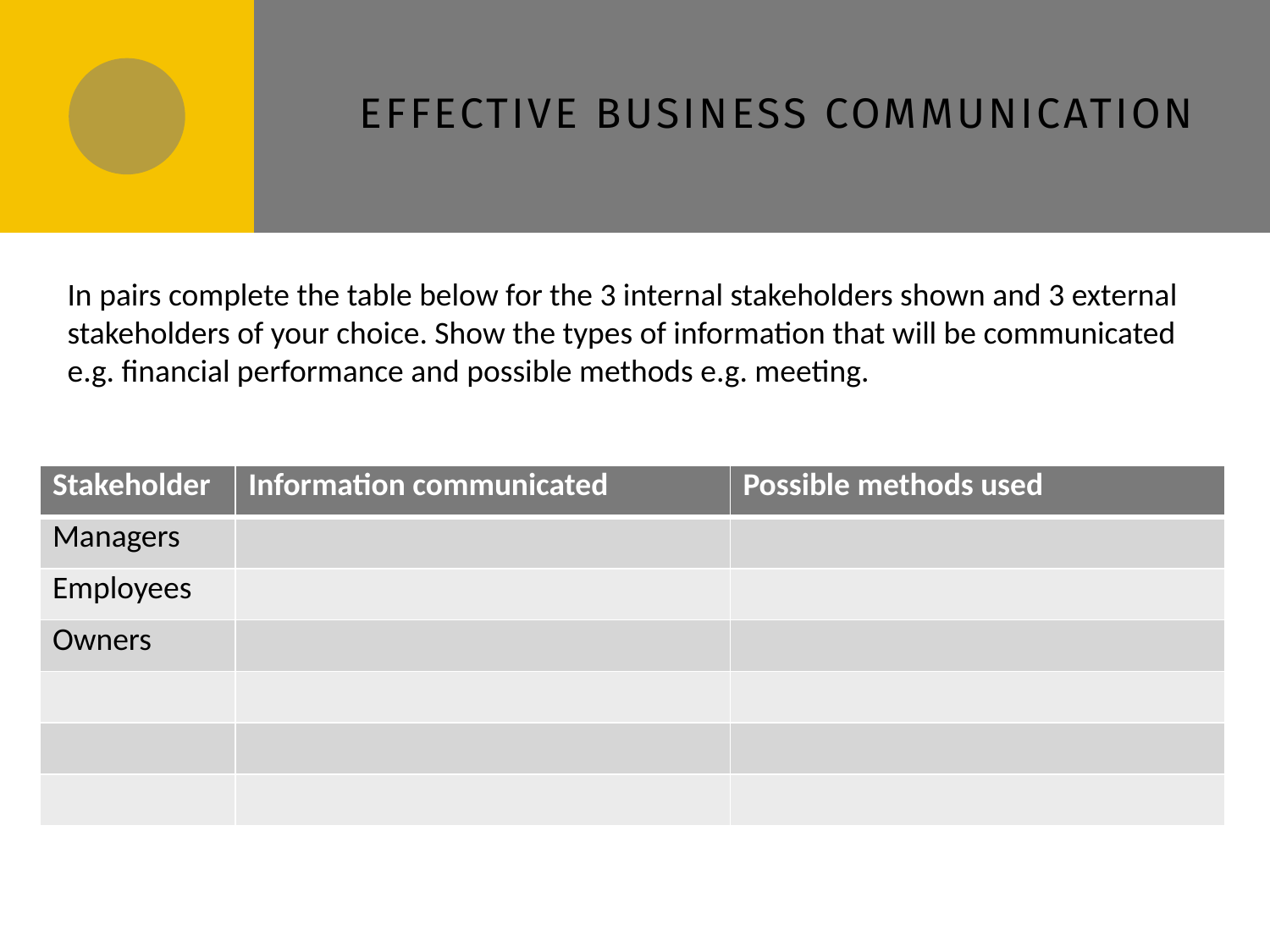

# Effective business communication
In pairs complete the table below for the 3 internal stakeholders shown and 3 external stakeholders of your choice. Show the types of information that will be communicated e.g. financial performance and possible methods e.g. meeting.
| Stakeholder | Information communicated | Possible methods used |
| --- | --- | --- |
| Managers |  |  |
| Employees |  |  |
| Owners |  |  |
|  |  |  |
|  |  |  |
|  |  |  |